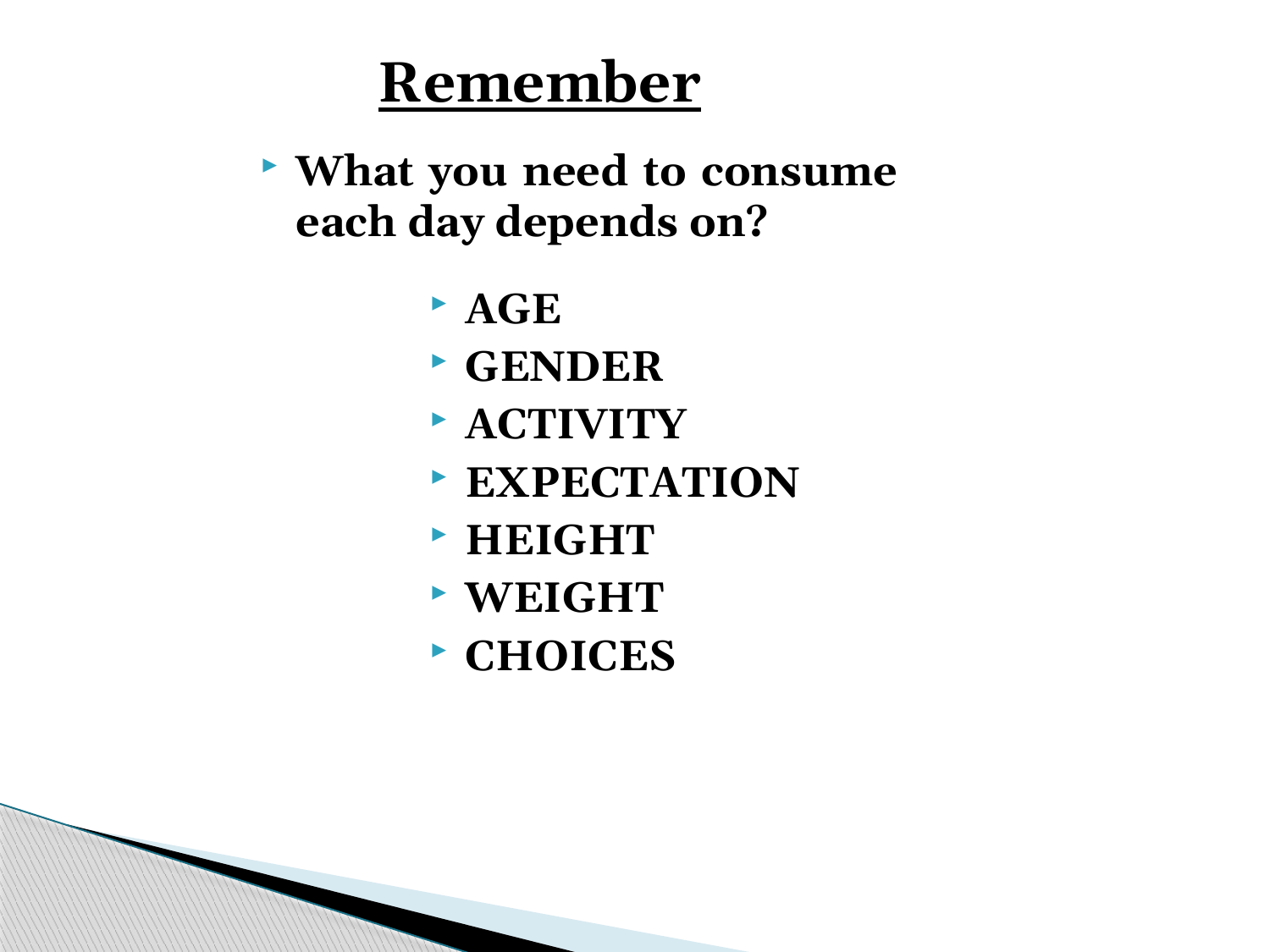

Remember
What you need to consume each day depends on?
AGE
GENDER
ACTIVITY
EXPECTATION
HEIGHT
WEIGHT
CHOICES